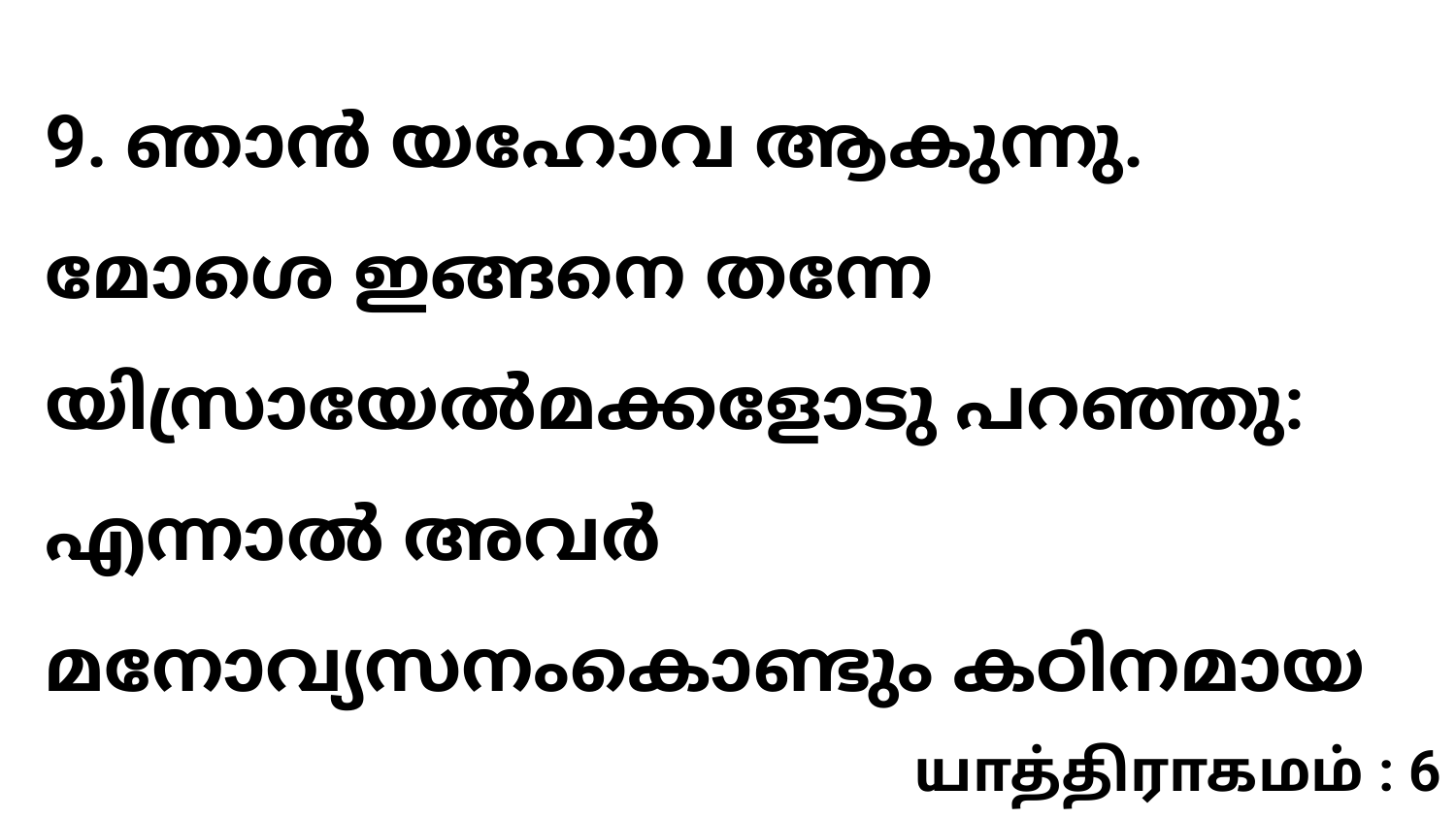

9. ഞാൻ യഹോവ ആകുന്നു. മോശെ ഇങ്ങനെ തന്നേ യിസ്രായേൽമക്കളോടു പറഞ്ഞു: എന്നാൽ അവർ മനോവ്യസനംകൊണ്ടും കഠിനമായ
யாத்திராகமம் : 6